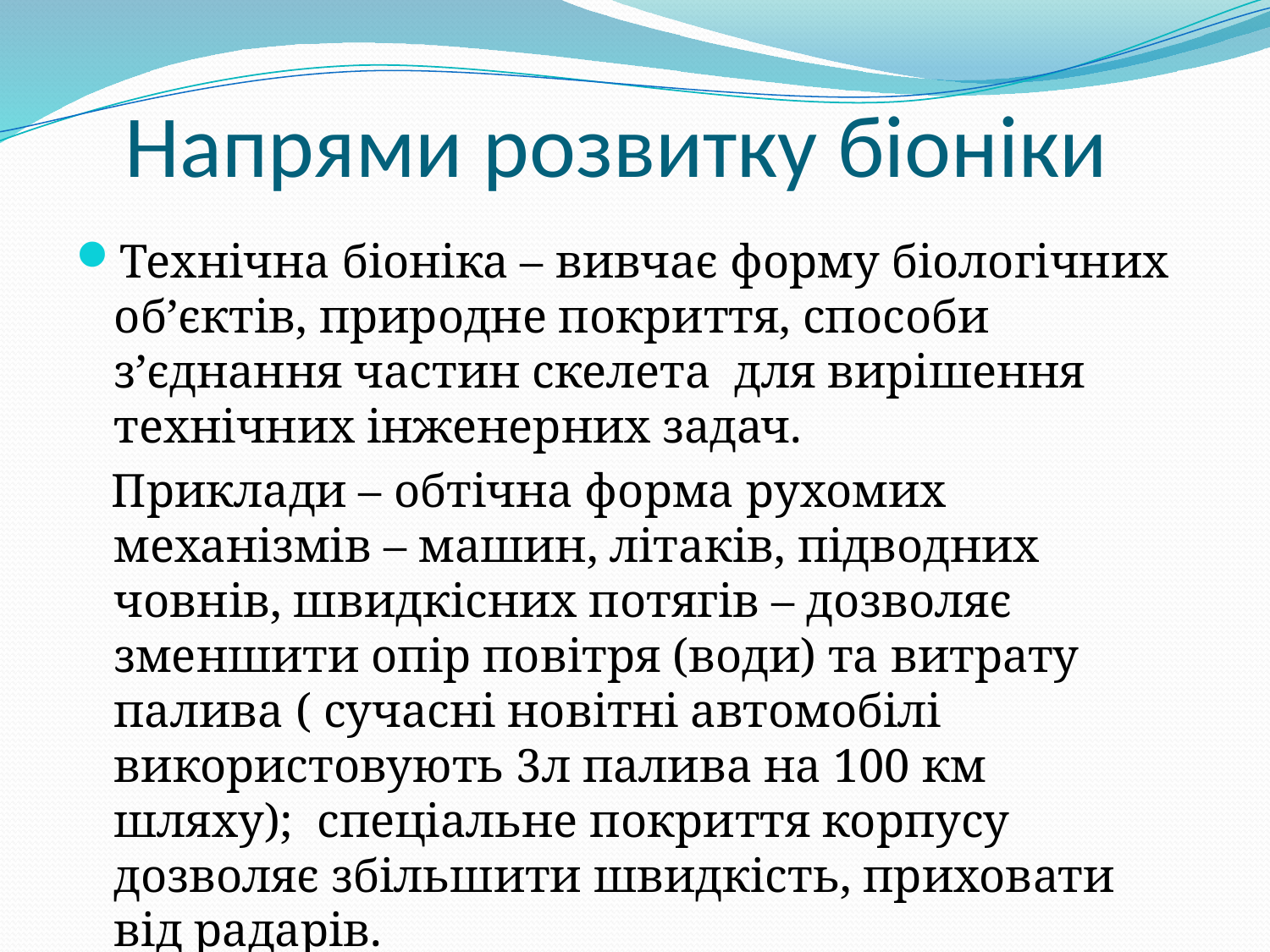

# Напрями розвитку біоніки
Технічна біоніка – вивчає форму біологічних об’єктів, природне покриття, способи з’єднання частин скелета  для вирішення технічних інженерних задач.
   Приклади – обтічна форма рухомих механізмів – машин, літаків, підводних човнів, швидкісних потягів – дозволяє зменшити опір повітря (води) та витрату палива ( сучасні новітні автомобілі використовують 3л палива на 100 км шляху);  спеціальне покриття корпусу дозволяє збільшити швидкість, приховати від радарів.